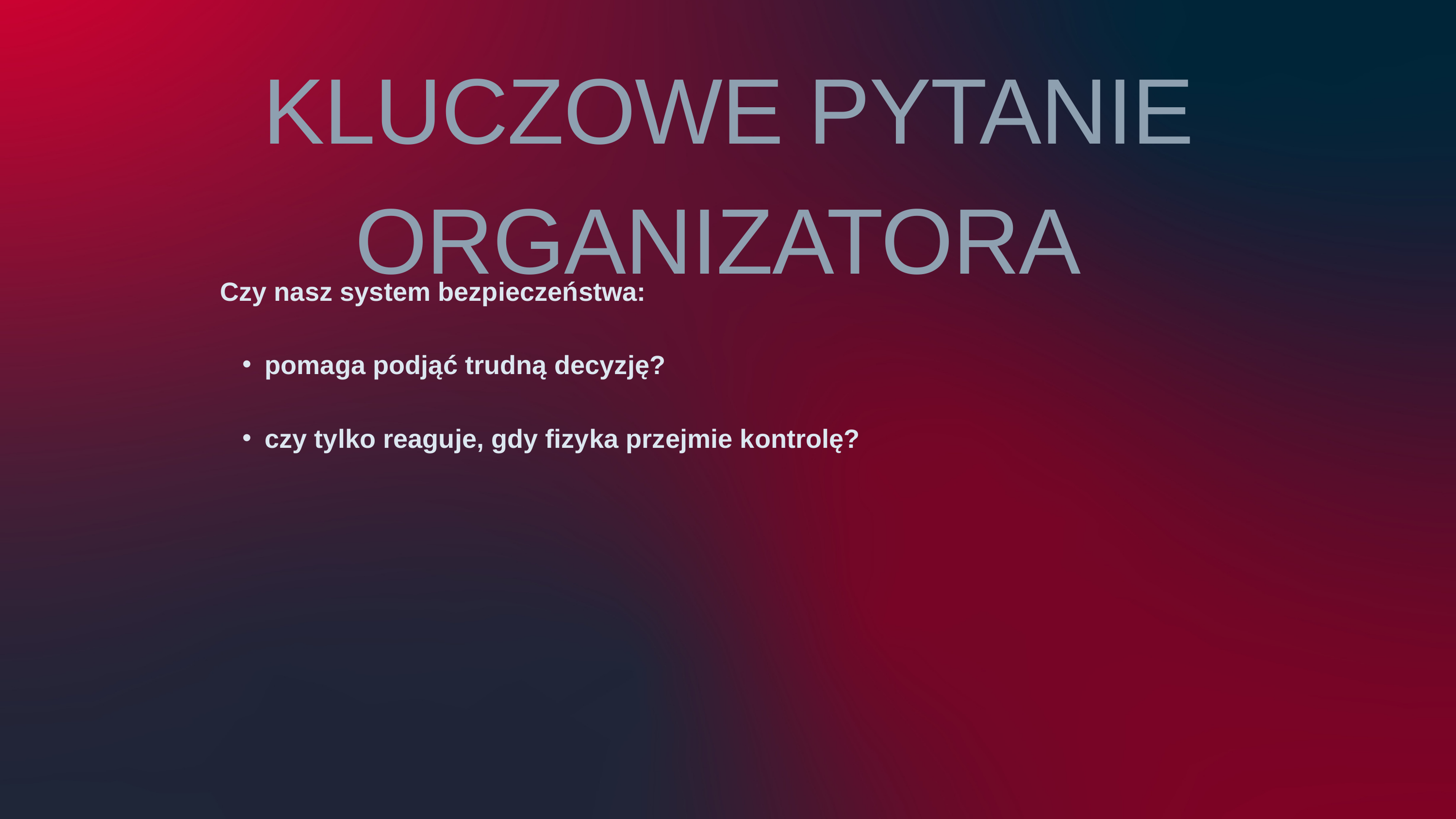

KLUCZOWE PYTANIE ORGANIZATORA
Czy nasz system bezpieczeństwa:

pomaga podjąć trudną decyzję?

czy tylko reaguje, gdy fizyka przejmie kontrolę?